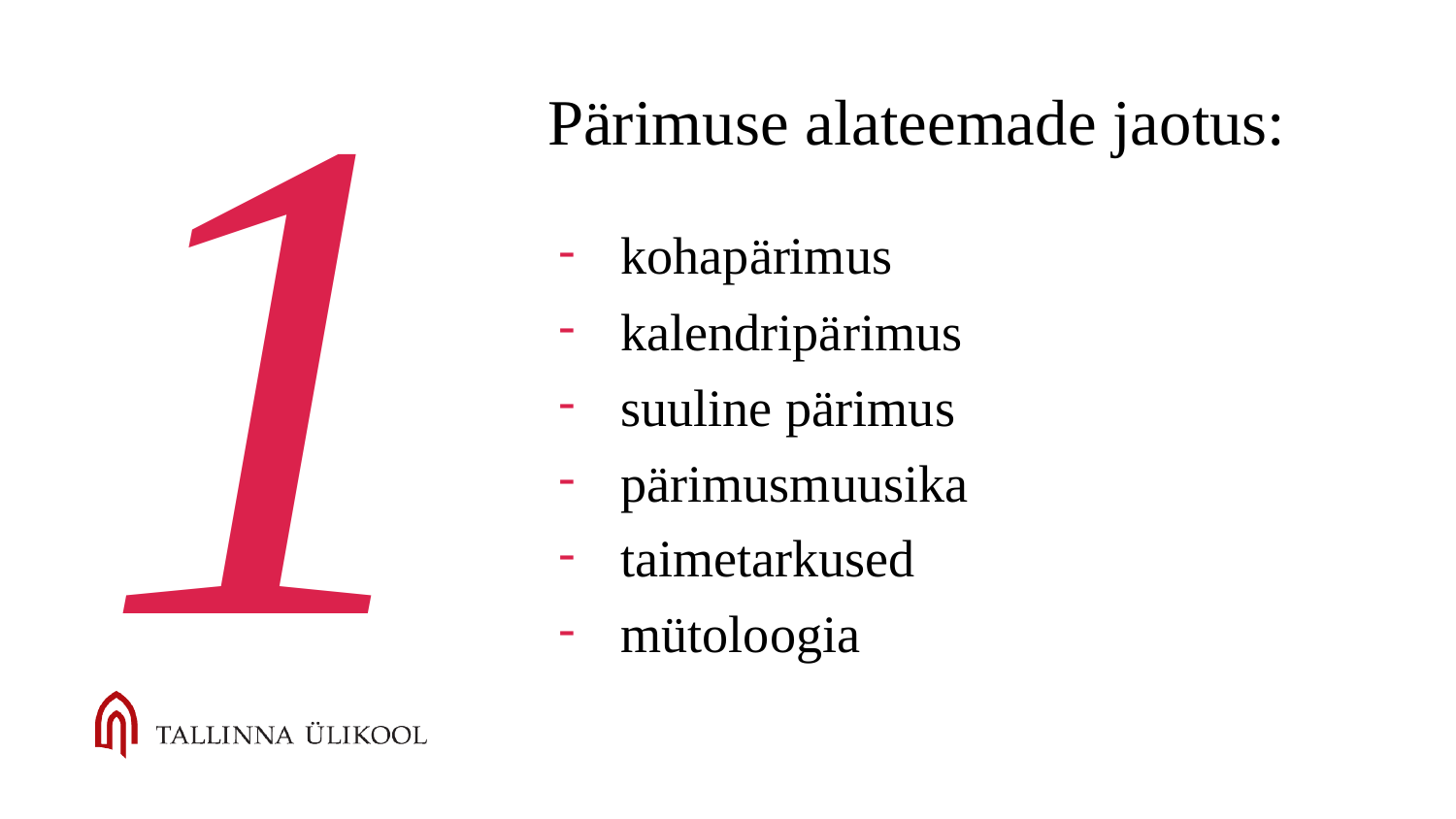

1
Pärimuse alateemade jaotus:

kohapärimus
kalendripärimus
suuline pärimus
pärimusmuusika
taimetarkused
mütoloogia